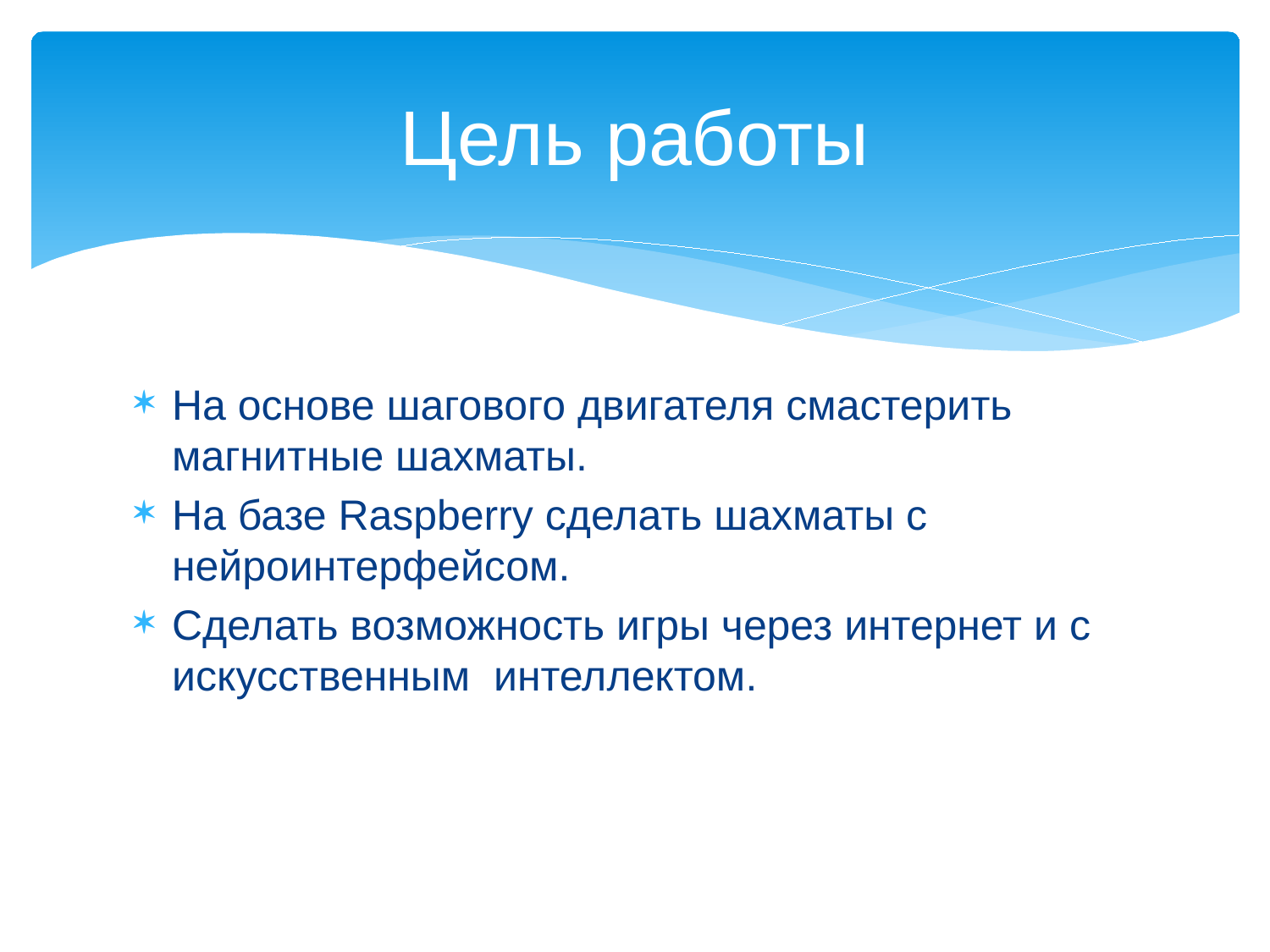

# Цель работы
На основе шагового двигателя смастерить магнитные шахматы.
На базе Raspberry сделать шахматы с нейроинтерфейсом.
Сделать возможность игры через интернет и с искусственным  интеллектом.